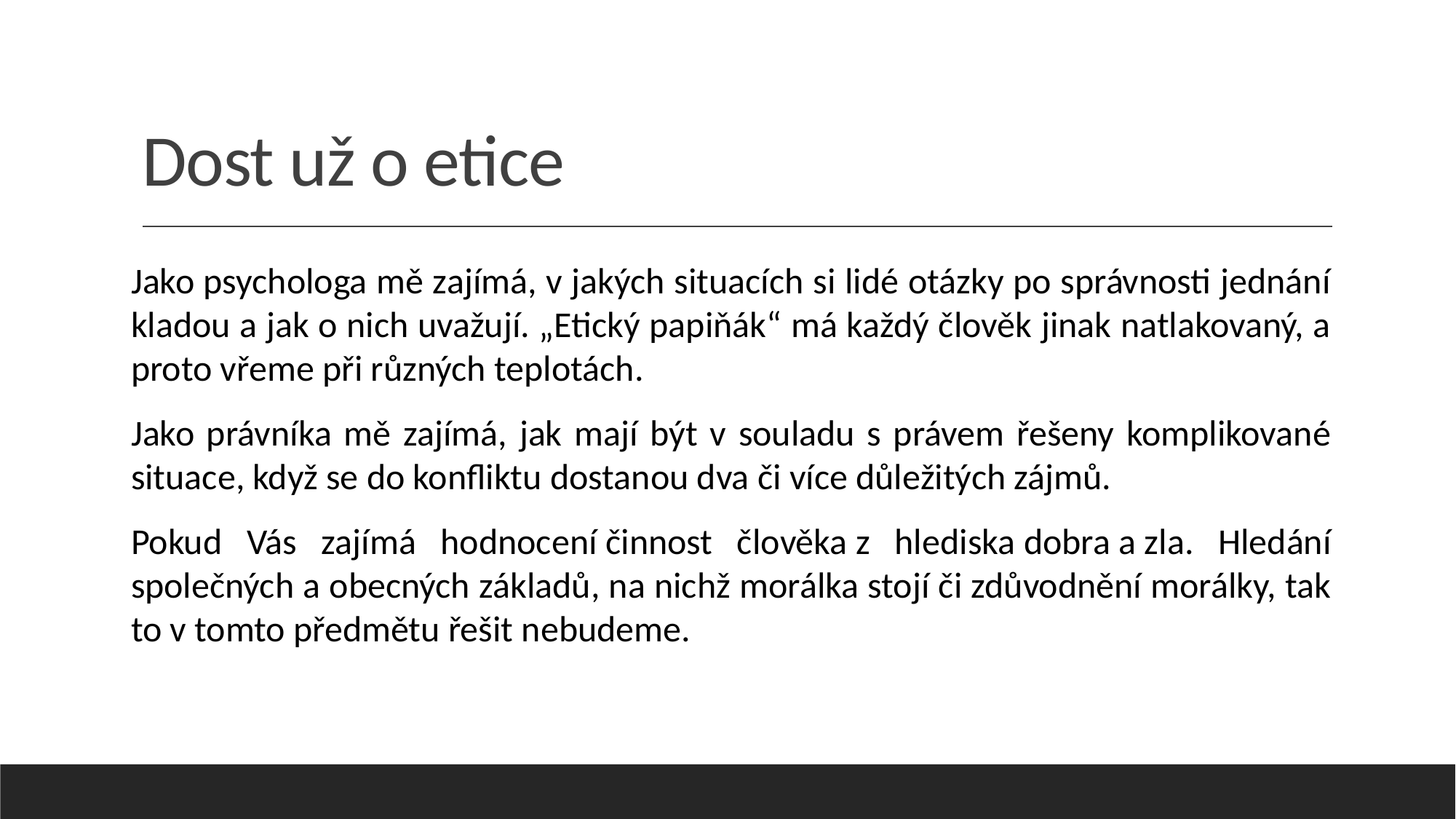

# Dost už o etice
Jako psychologa mě zajímá, v jakých situacích si lidé otázky po správnosti jednání kladou a jak o nich uvažují. „Etický papiňák“ má každý člověk jinak natlakovaný, a proto vřeme při různých teplotách.
Jako právníka mě zajímá, jak mají být v souladu s právem řešeny komplikované situace, když se do konfliktu dostanou dva či více důležitých zájmů.
Pokud Vás zajímá hodnocení činnost člověka z hlediska dobra a zla. Hledání společných a obecných základů, na nichž morálka stojí či zdůvodnění morálky, tak to v tomto předmětu řešit nebudeme.